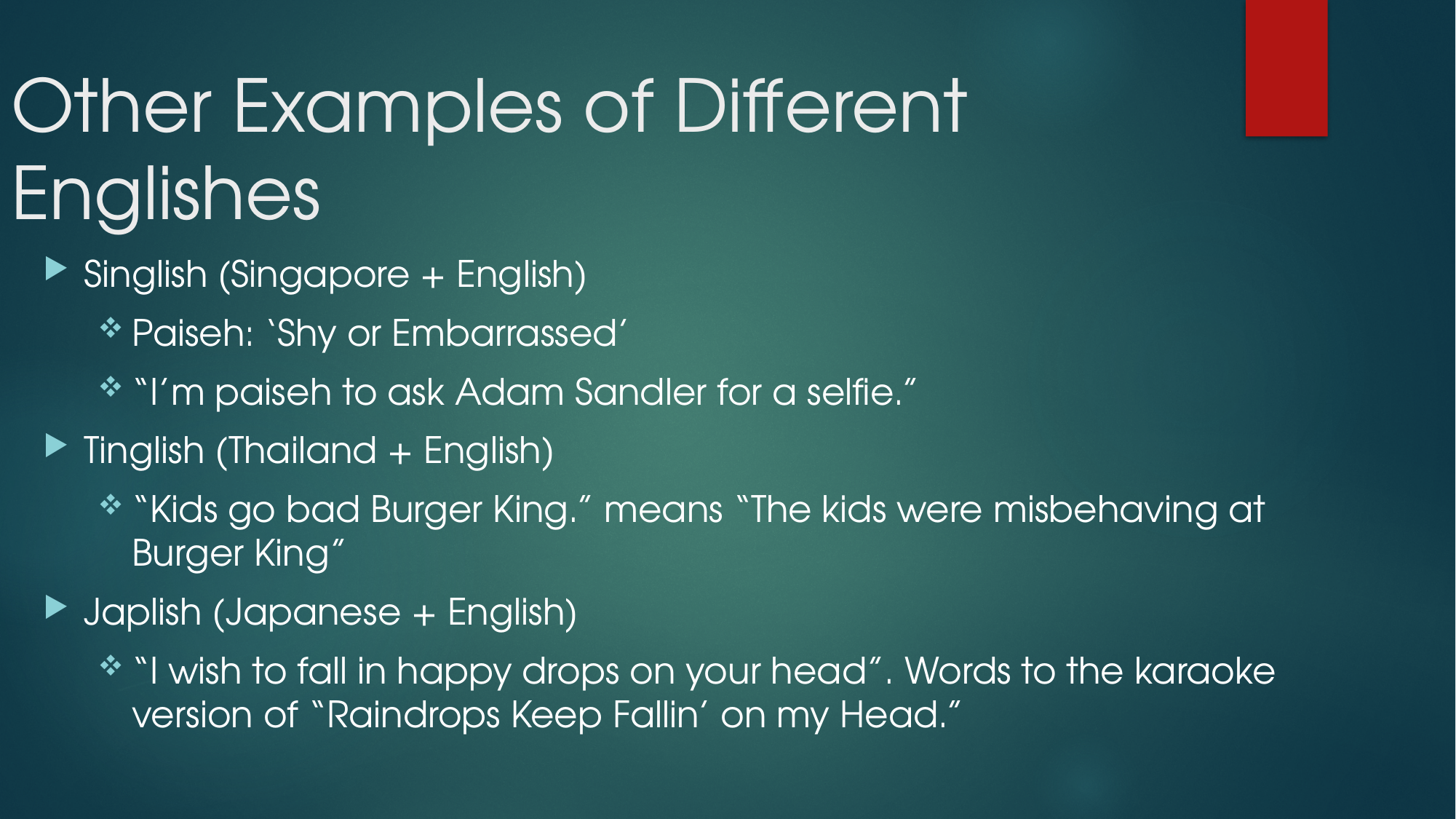

# Other Examples of Different Englishes
Singlish (Singapore + English)
Paiseh: ‘Shy or Embarrassed’
“I’m paiseh to ask Adam Sandler for a selfie.”
Tinglish (Thailand + English)
“Kids go bad Burger King.” means “The kids were misbehaving at Burger King”
Japlish (Japanese + English)
“I wish to fall in happy drops on your head”. Words to the karaoke version of “Raindrops Keep Fallin’ on my Head.”